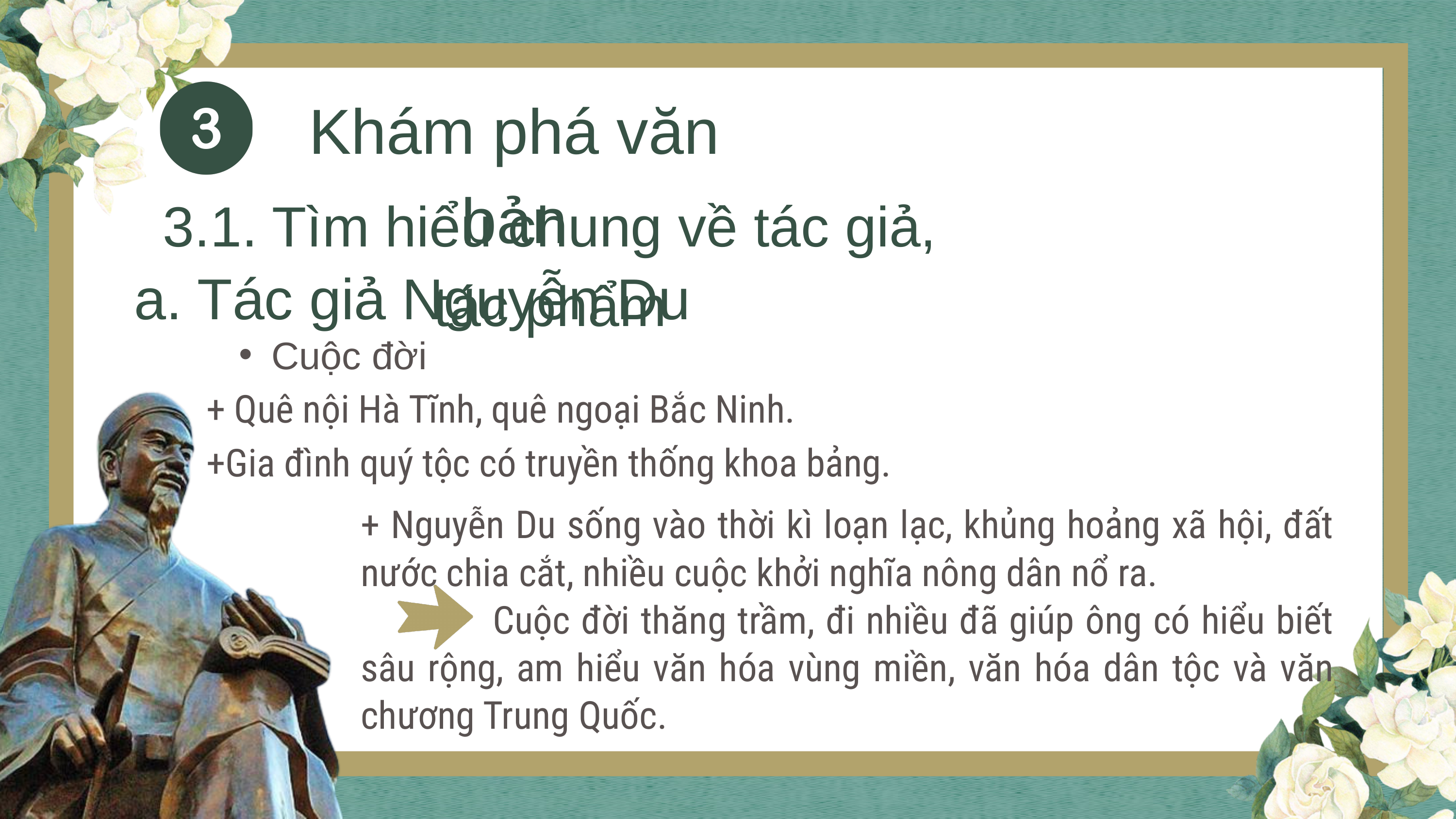

Khám phá văn bản

3.1. Tìm hiểu chung về tác giả, tác phẩm
a. Tác giả Nguyễn Du
Cuộc đời
+ Quê nội Hà Tĩnh, quê ngoại Bắc Ninh.
+Gia đình quý tộc có truyền thống khoa bảng.

+ Nguyễn Du sống vào thời kì loạn lạc, khủng hoảng xã hội, đất nước chia cắt, nhiều cuộc khởi nghĩa nông dân nổ ra.
            Cuộc đời thăng trầm, đi nhiều đã giúp ông có hiểu biết sâu rộng, am hiểu văn hóa vùng miền, văn hóa dân tộc và văn chương Trung Quốc.